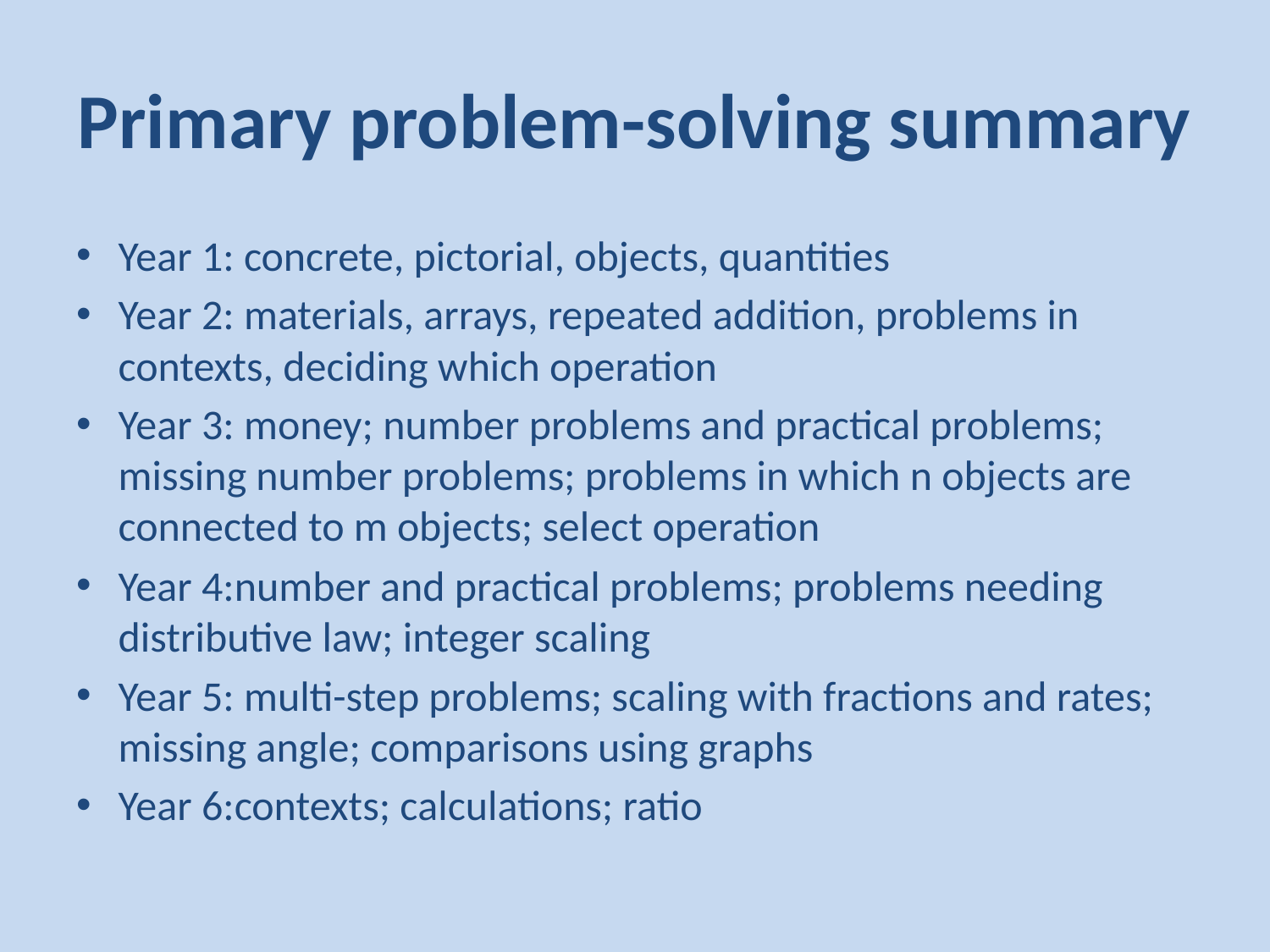

# Primary problem-solving summary
Year 1: concrete, pictorial, objects, quantities
Year 2: materials, arrays, repeated addition, problems in contexts, deciding which operation
Year 3: money; number problems and practical problems; missing number problems; problems in which n objects are connected to m objects; select operation
Year 4:number and practical problems; problems needing distributive law; integer scaling
Year 5: multi-step problems; scaling with fractions and rates; missing angle; comparisons using graphs
Year 6:contexts; calculations; ratio